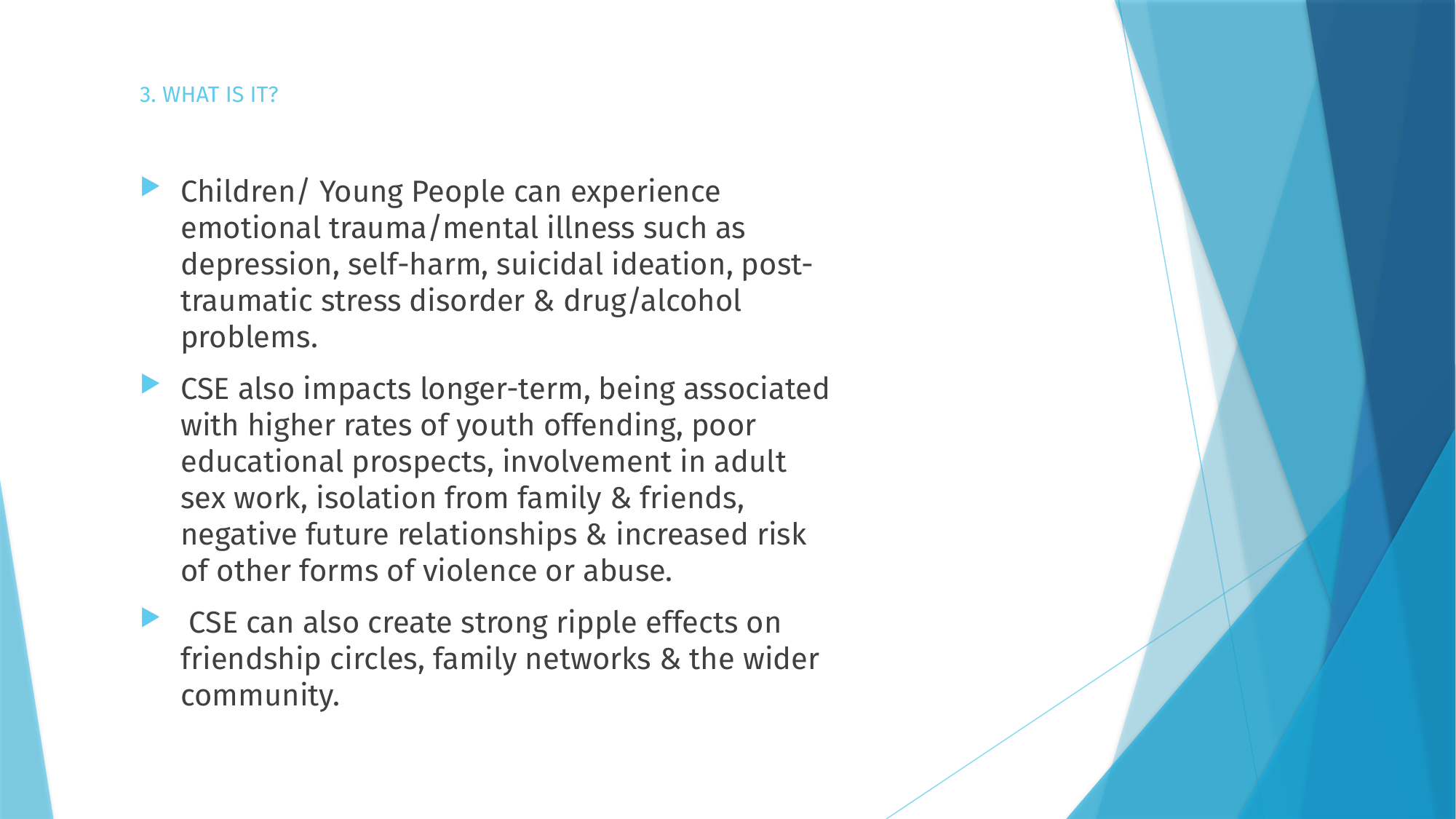

# 3. WHAT IS IT?
Children/ Young People can experience emotional trauma/mental illness such as depression, self-harm, suicidal ideation, post-traumatic stress disorder & drug/alcohol problems.
CSE also impacts longer-term, being associated with higher rates of youth offending, poor educational prospects, involvement in adult sex work, isolation from family & friends, negative future relationships & increased risk of other forms of violence or abuse.
 CSE can also create strong ripple effects on friendship circles, family networks & the wider community.